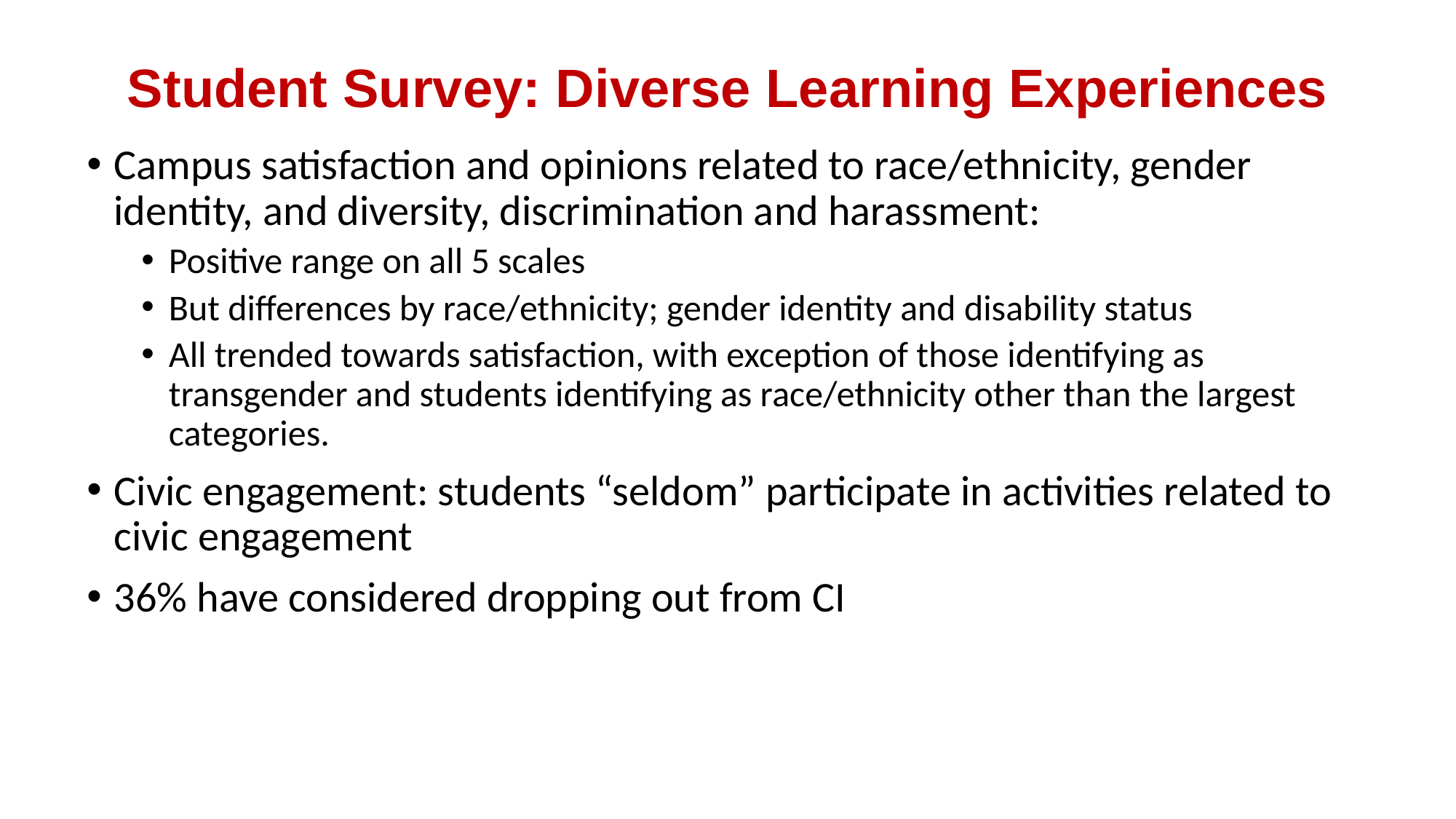

# Student Survey: Diverse Learning Experiences
Campus satisfaction and opinions related to race/ethnicity, gender identity, and diversity, discrimination and harassment:
Positive range on all 5 scales
But differences by race/ethnicity; gender identity and disability status
All trended towards satisfaction, with exception of those identifying as transgender and students identifying as race/ethnicity other than the largest categories.
Civic engagement: students “seldom” participate in activities related to civic engagement
36% have considered dropping out from CI